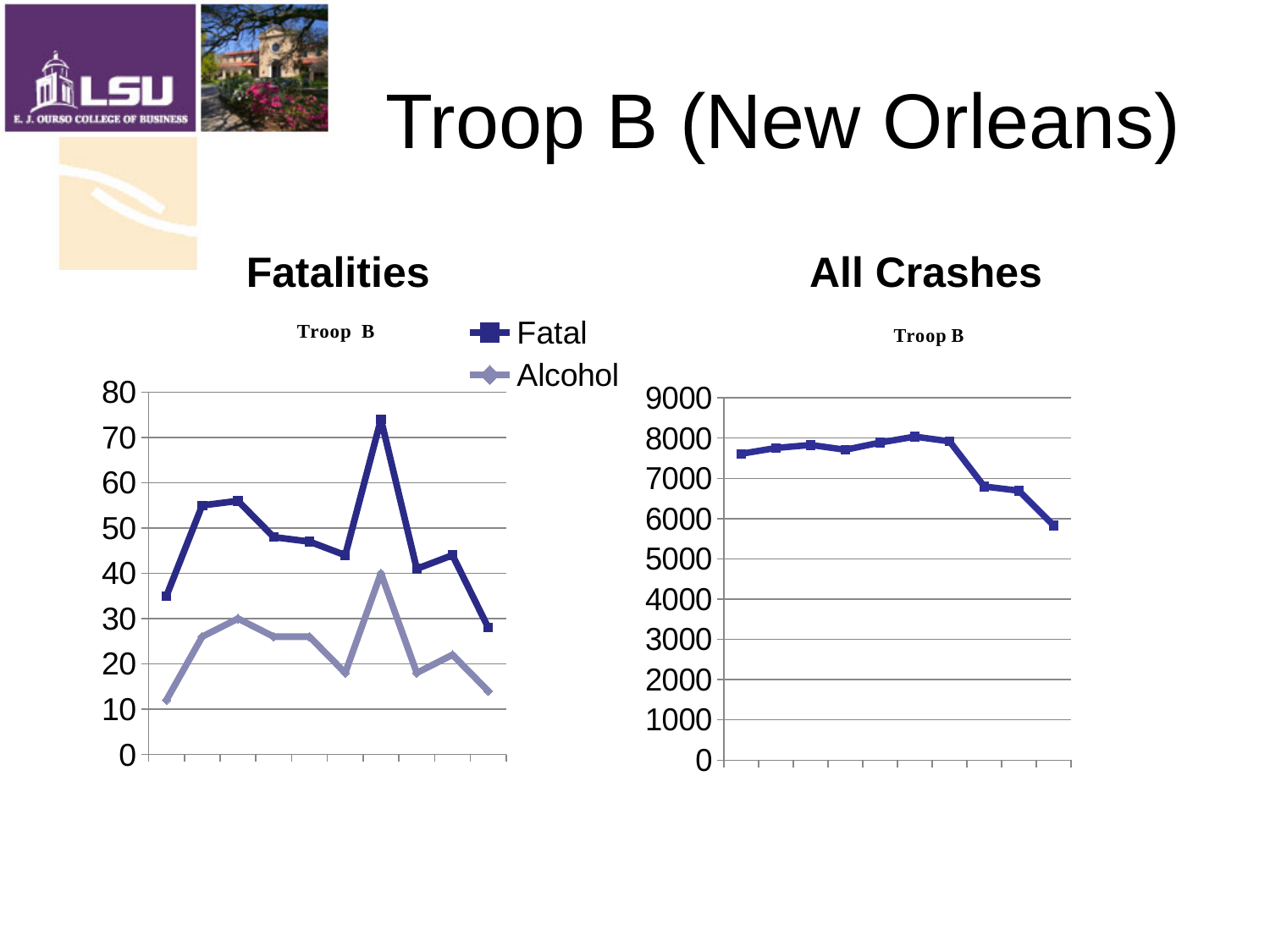

# Troop B (New Orleans)
Fatalities
All Crashes

### Chart

| Category | Fatal | Alcohol |
|---|---|---|
| 2000 | 35.0 | 12.0 |
| 2001 | 55.0 | 26.0 |
| 2002 | 56.0 | 30.0 |
| 2003 | 48.0 | 26.0 |
| 2004 | 47.0 | 26.0 |
| 2005 | 44.0 | 18.0 |
| 2006 | 74.0 | 40.0 |
| 2007 | 41.0 | 18.0 |
| 2008 | 44.0 | 22.0 |
| 2009 | 28.0 | 14.0 |

### Chart

| Category | Fatal |
|---|---|
| 2000 | 7612.0 |
| 2001 | 7756.0 |
| 2002 | 7830.0 |
| 2003 | 7711.0 |
| 2004 | 7889.0 |
| 2005 | 8037.0 |
| 2006 | 7920.0 |
| 2007 | 6798.0 |
| 2008 | 6694.0 |
| 2009 | 5830.0 |